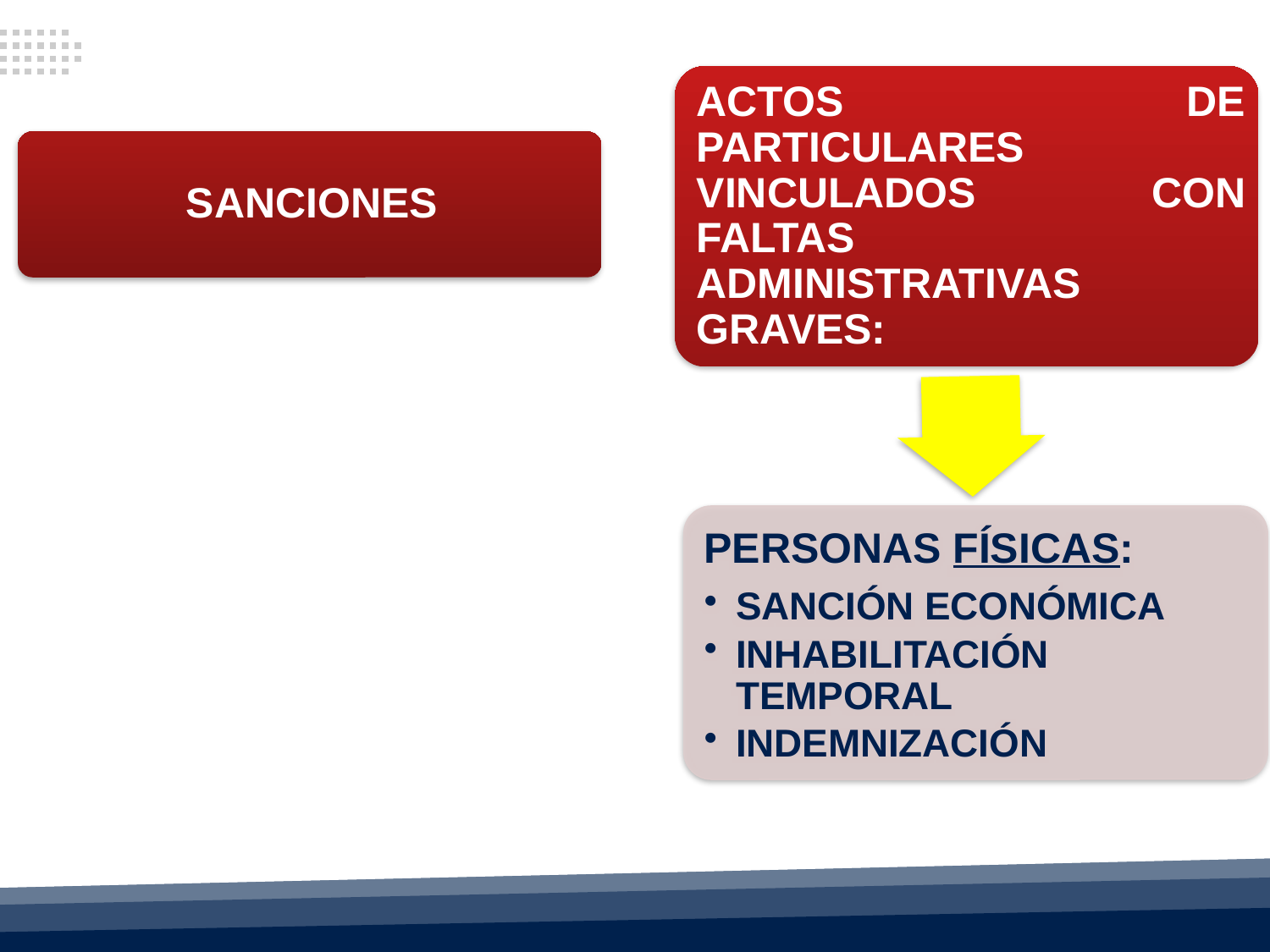

SANCIONES
ACTOS DE PARTICULARES VINCULADOS CON FALTAS ADMINISTRATIVAS GRAVES:
PERSONAS FÍSICAS:
SANCIÓN ECONÓMICA
INHABILITACIÓN TEMPORAL
INDEMNIZACIÓN